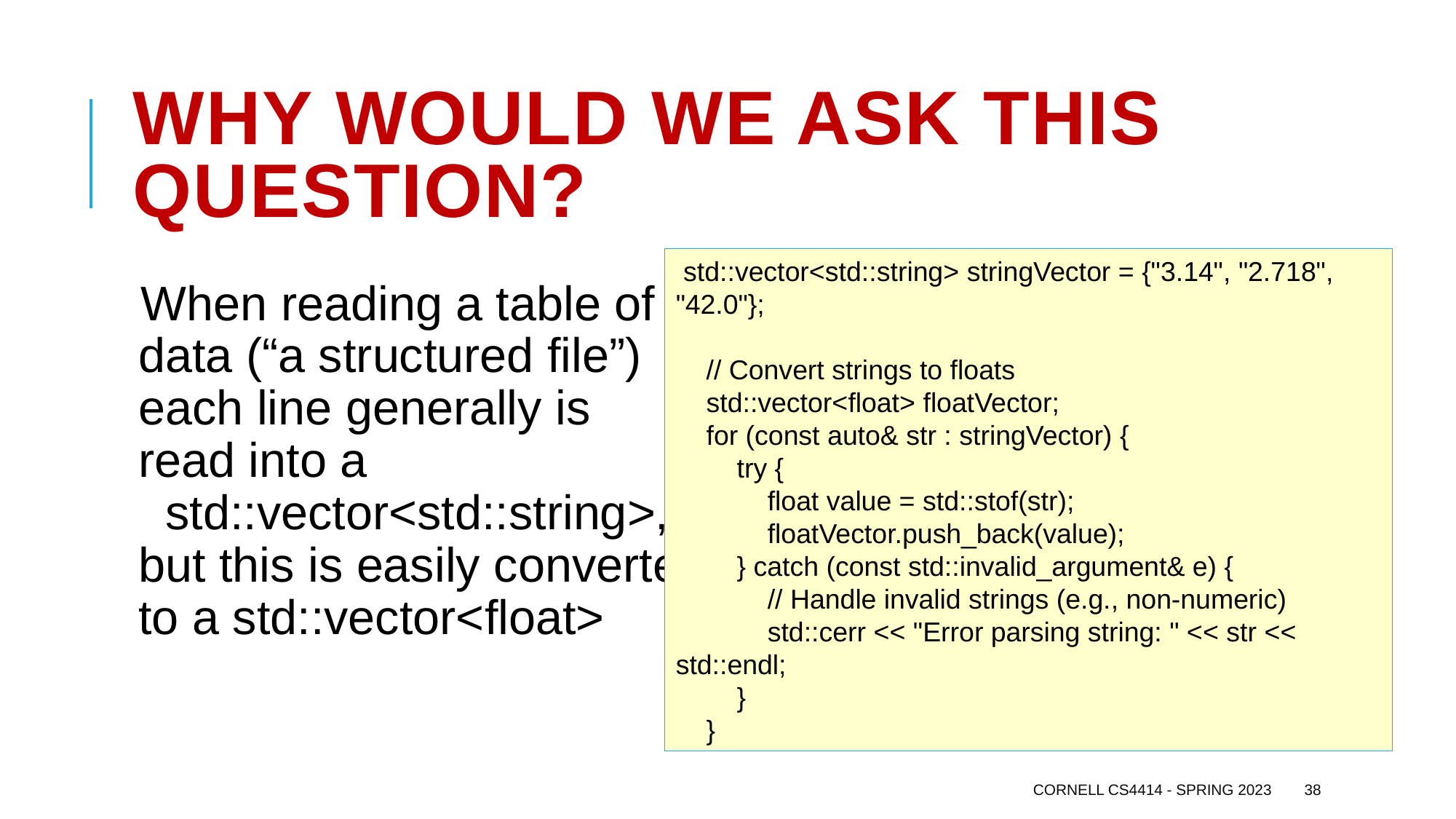

# Why would we ask this question?
 std::vector<std::string> stringVector = {"3.14", "2.718", "42.0"};

    // Convert strings to floats
    std::vector<float> floatVector;
    for (const auto& str : stringVector) {
        try {
            float value = std::stof(str);
            floatVector.push_back(value);
        } catch (const std::invalid_argument& e) {
            // Handle invalid strings (e.g., non-numeric)
            std::cerr << "Error parsing string: " << str << std::endl;
        }
    }
When reading a table of
data (“a structured file”)
each line generally is
read into a
  std::vector<std::string>,
but this is easily converted
to a std::vector<float>

Cornell CS4414 - Spring 2023
38